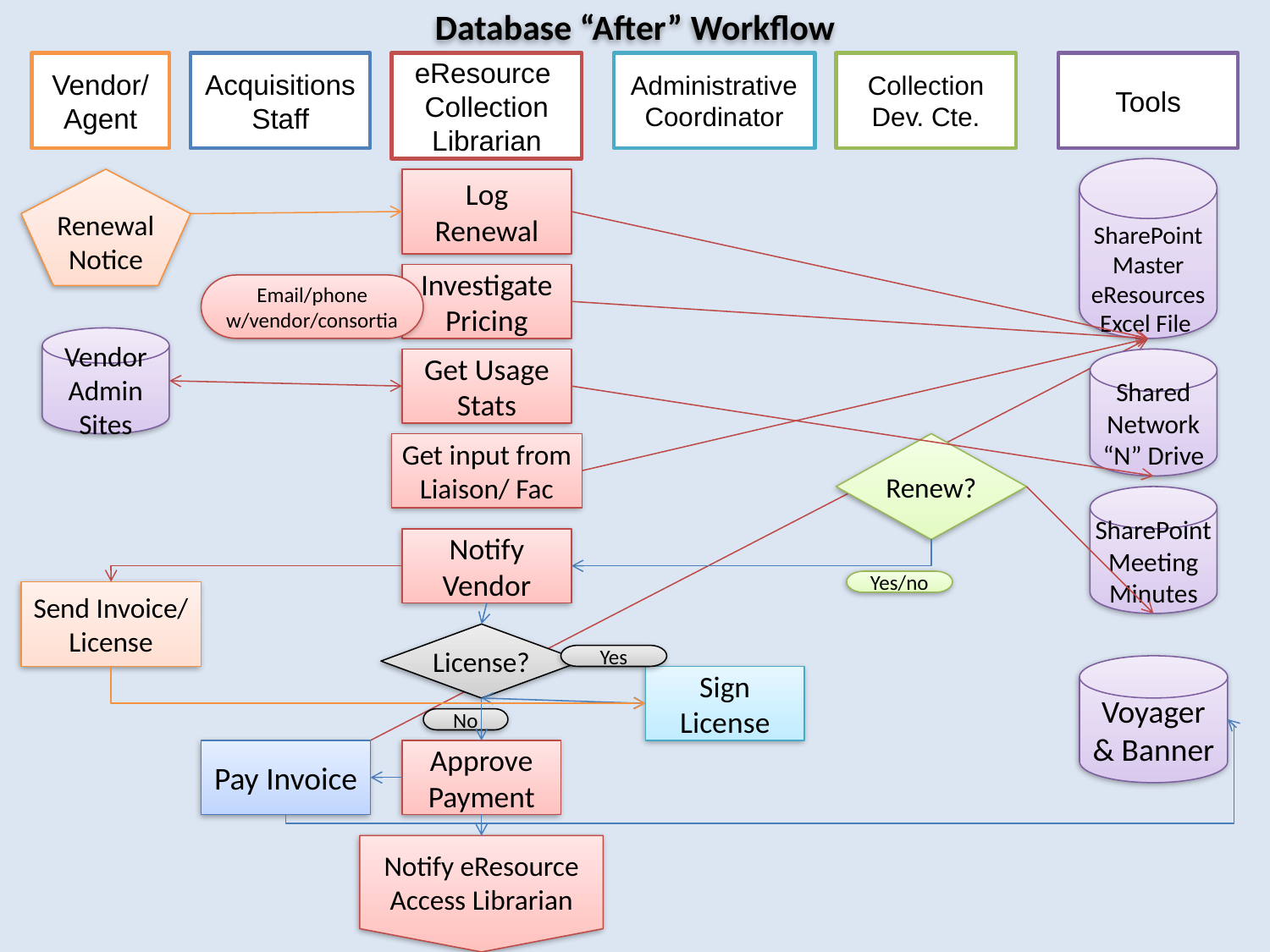

Database “After” Workflow
Vendor/Agent
Acquisitions Staff
eResource  Collection Librarian
Administrative Coordinator
Collection Dev. Cte.
Tools

SharePoint Master eResources Excel File
Renewal Notice
Log Renewal
Investigate Pricing
Email/phone w/vendor/consortia
Vendor Admin Sites
Get Usage Stats
Shared Network “N” Drive
Get input from Liaison/ Fac
Renew?
SharePoint Meeting Minutes
Notify Vendor
Yes/no
Send Invoice/ License
License?
Yes
Voyager & Banner
Sign License
No
Pay Invoice
Approve Payment
Notify eResource Access Librarian